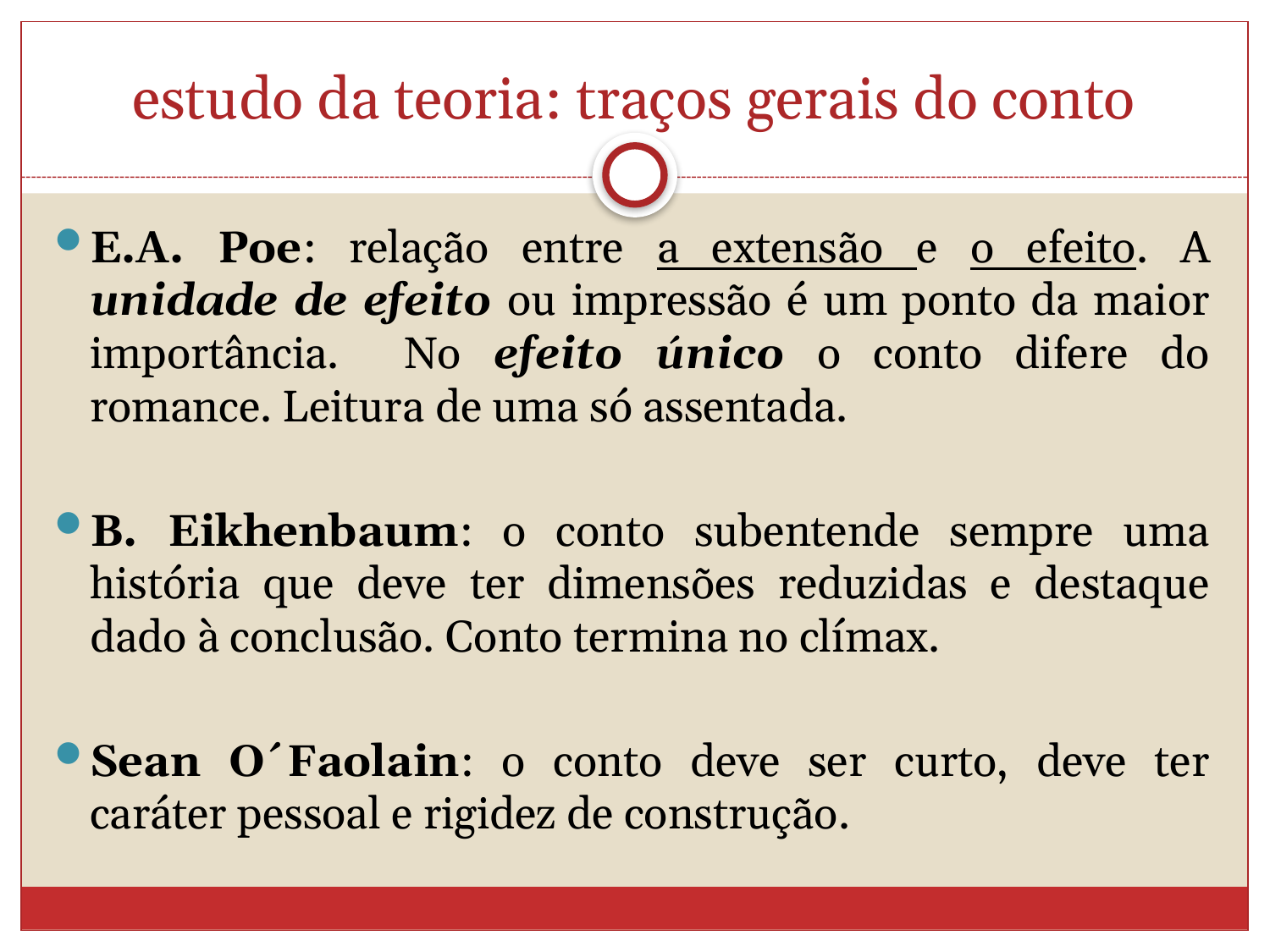

# estudo da teoria: traços gerais do conto
E.A. Poe: relação entre a extensão e o efeito. A unidade de efeito ou impressão é um ponto da maior importância.  No efeito único o conto difere do romance. Leitura de uma só assentada.

B. Eikhenbaum: o conto subentende sempre uma história que deve ter dimensões reduzidas e destaque dado à conclusão. Conto termina no clímax.

Sean O´Faolain: o conto deve ser curto, deve ter caráter pessoal e rigidez de construção.